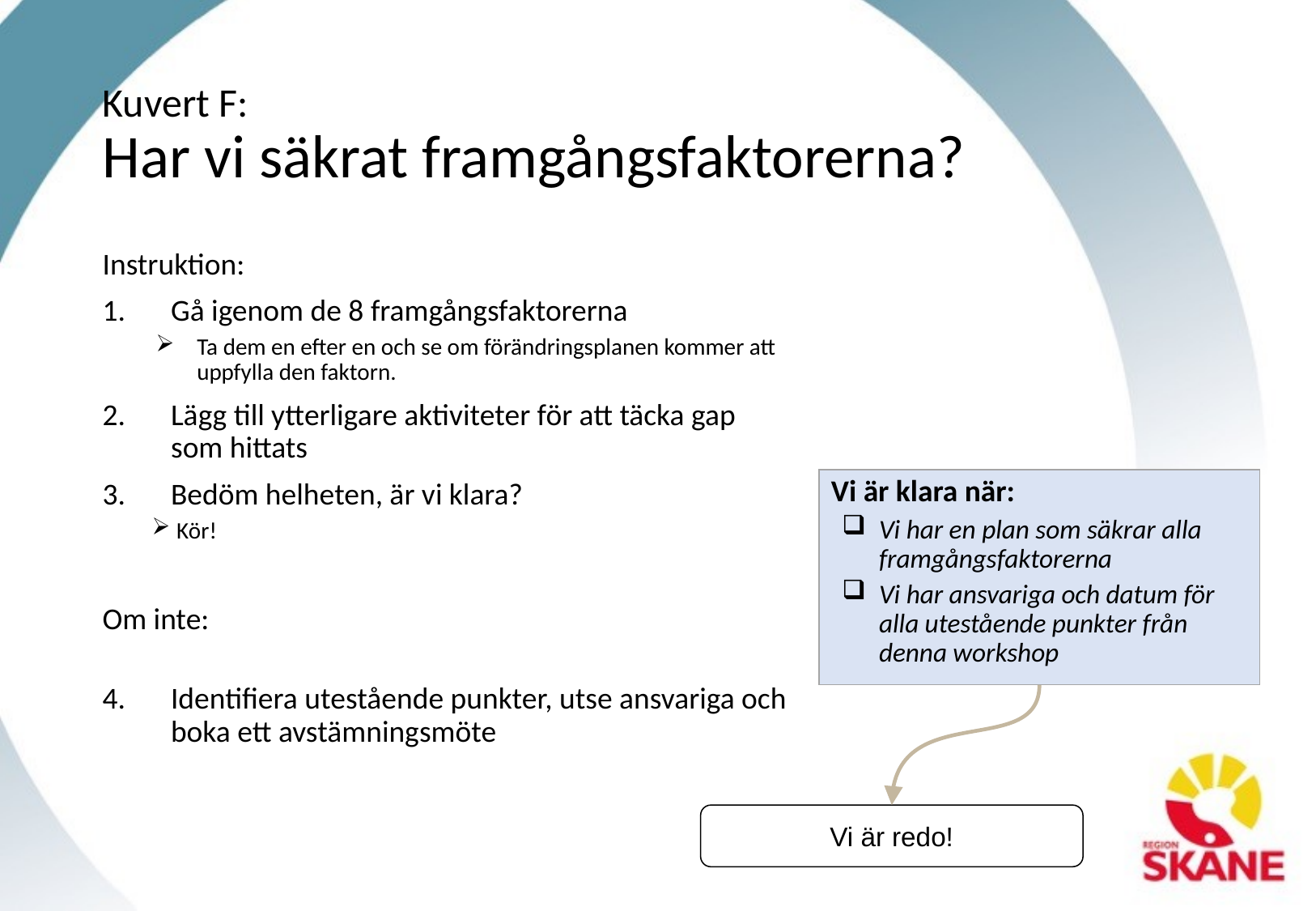

# Kuvert F: Har vi säkrat framgångsfaktorerna?
Instruktion:
Gå igenom de 8 framgångsfaktorerna
Ta dem en efter en och se om förändringsplanen kommer att uppfylla den faktorn.
Lägg till ytterligare aktiviteter för att täcka gap som hittats
Bedöm helheten, är vi klara?
Kör!

Om inte:
Identifiera utestående punkter, utse ansvariga och boka ett avstämningsmöte
Vi är klara när:
Vi har en plan som säkrar alla framgångsfaktorerna
Vi har ansvariga och datum för alla utestående punkter från denna workshop
Vi är redo!